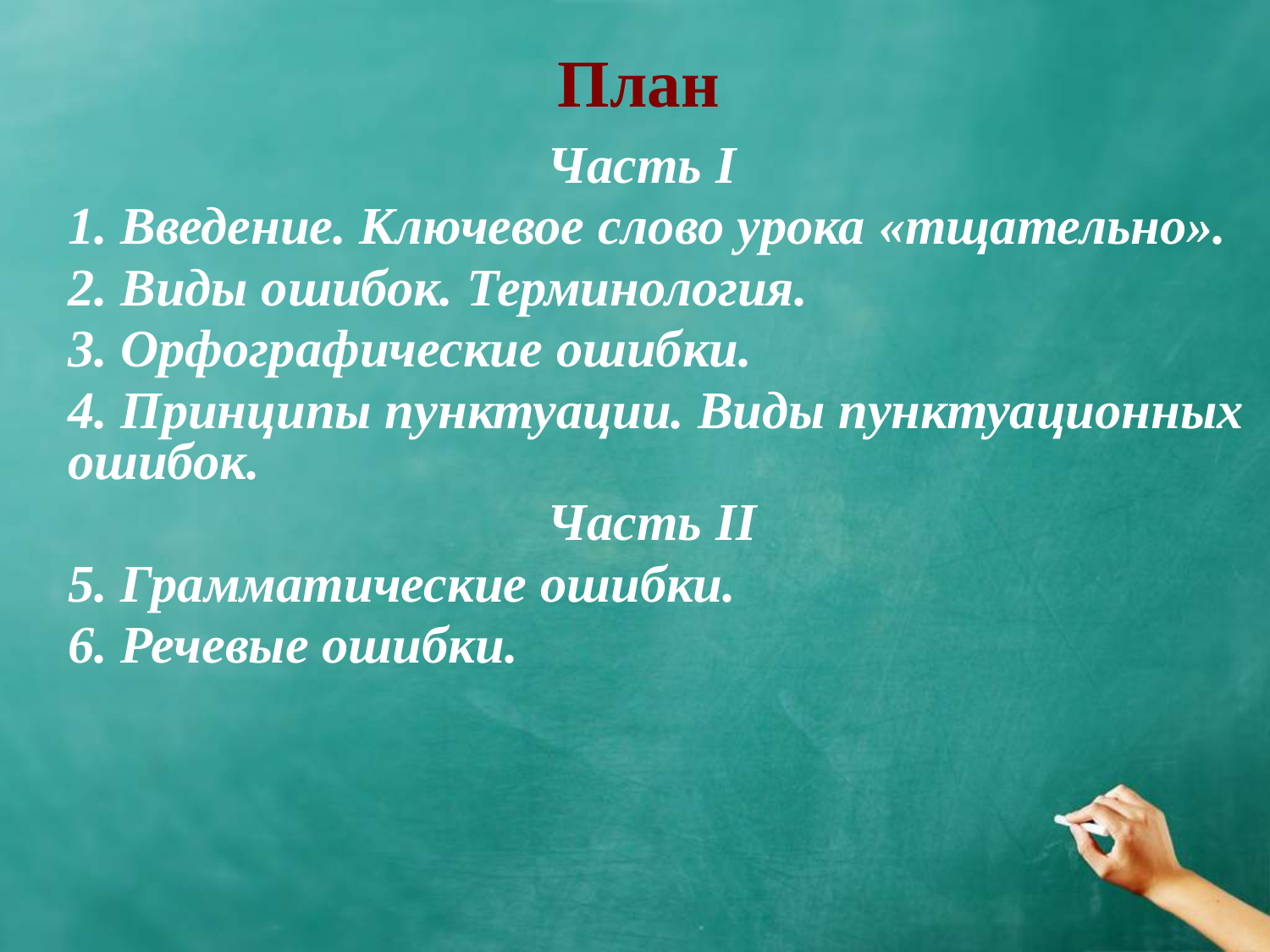

# План
                                    Часть І
1. Введение. Ключевое слово урока «тщательно».
2. Виды ошибок. Терминология.
3. Орфографические ошибки.
4. Принципы пунктуации. Виды пунктуационных ошибок.
                                    Часть ІІ
5. Грамматические ошибки.
6. Речевые ошибки.